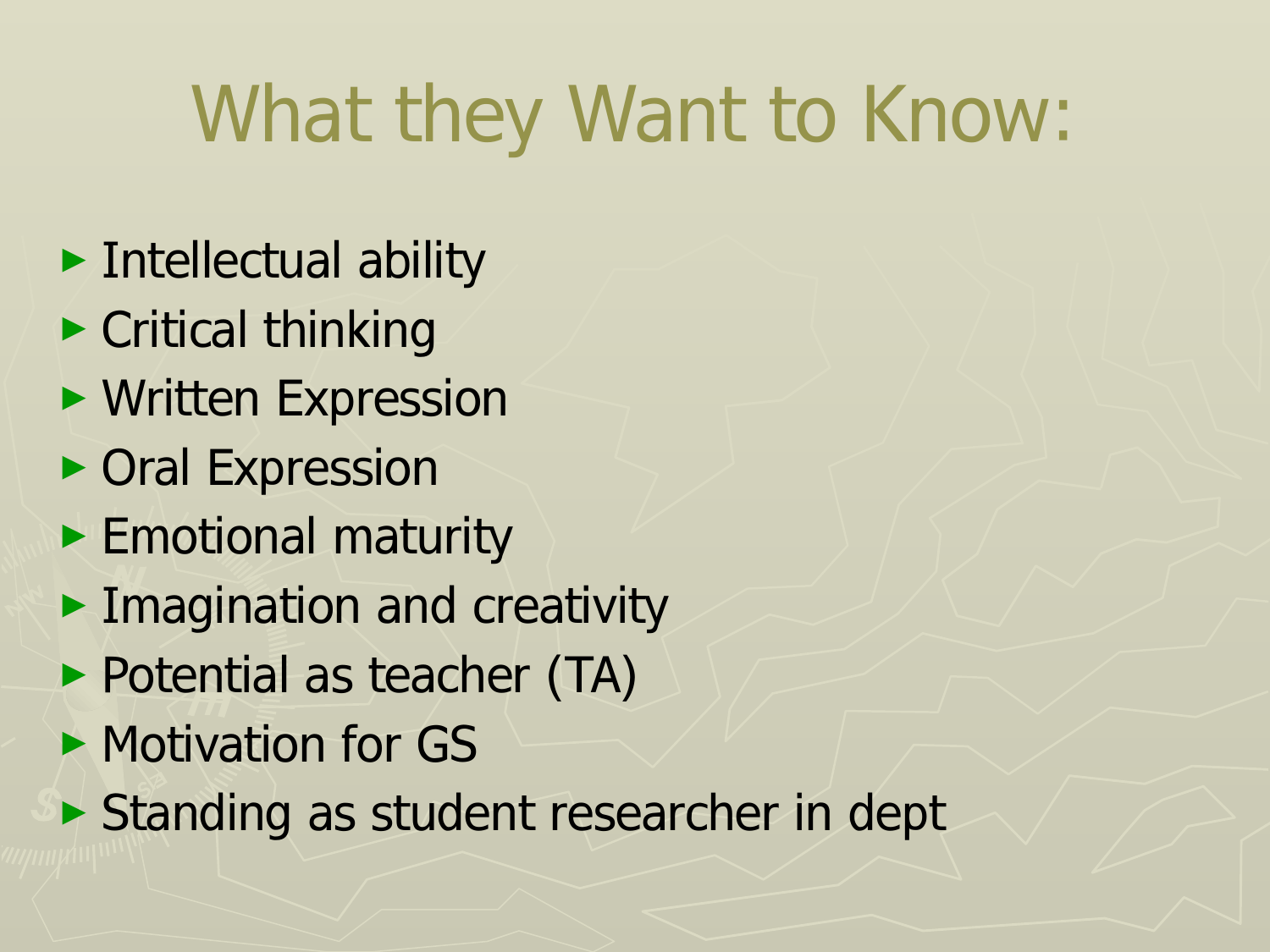

# What they Want to Know:
Intellectual ability
Critical thinking
Written Expression
Oral Expression
Emotional maturity
Imagination and creativity
Potential as teacher (TA)
Motivation for GS
Standing as student researcher in dept